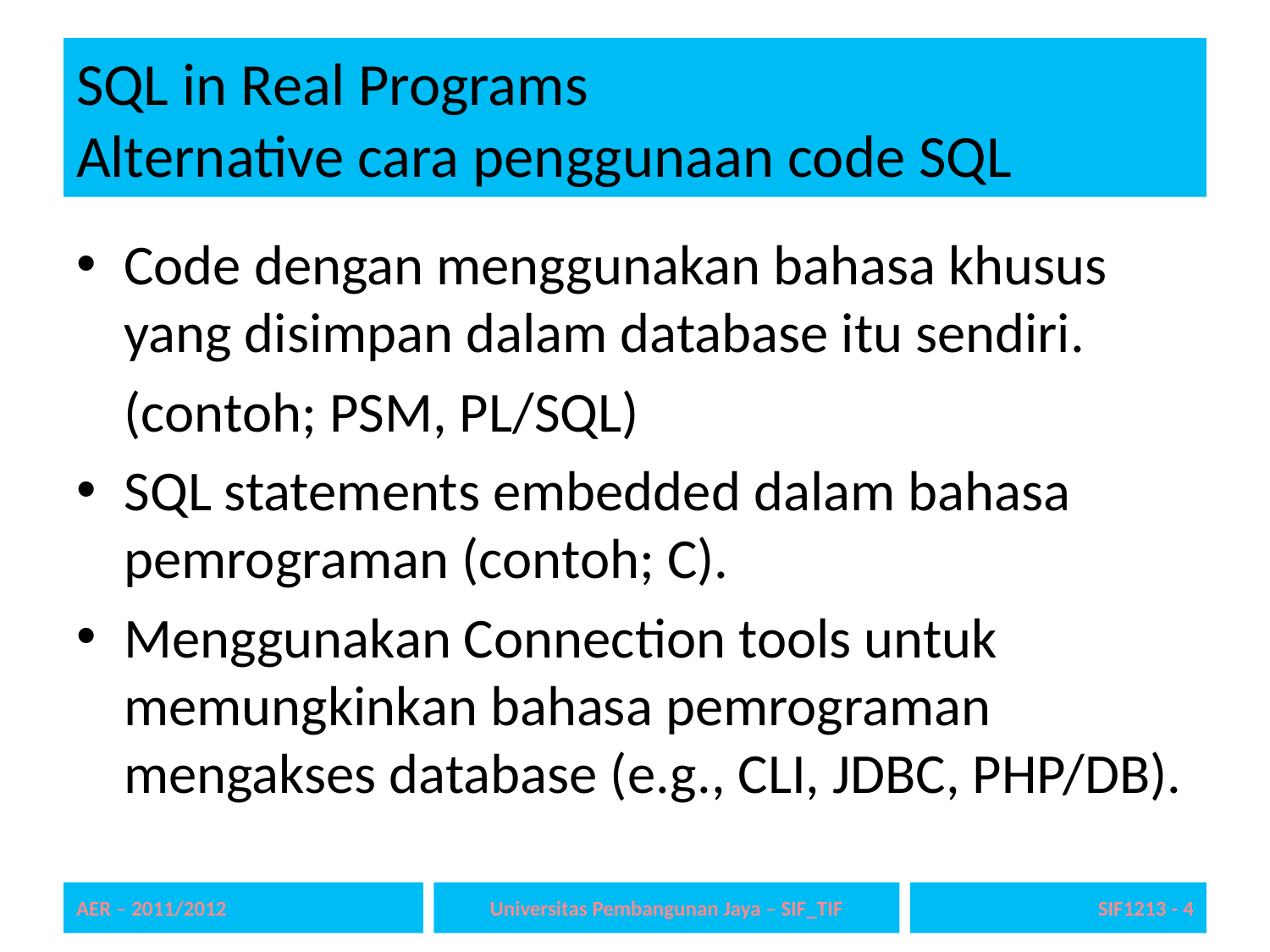

# SQL in Real Programs Alternative cara penggunaan code SQL
Code dengan menggunakan bahasa khusus yang disimpan dalam database itu sendiri.
(contoh; PSM, PL/SQL)
SQL statements embedded dalam bahasa pemrograman (contoh; C).
Menggunakan Connection tools untuk memungkinkan bahasa pemrograman mengakses database (e.g., CLI, JDBC, PHP/DB).
AER – 2011/2012
Universitas Pembangunan Jaya – SIF_TIF
SIF1213 - 4